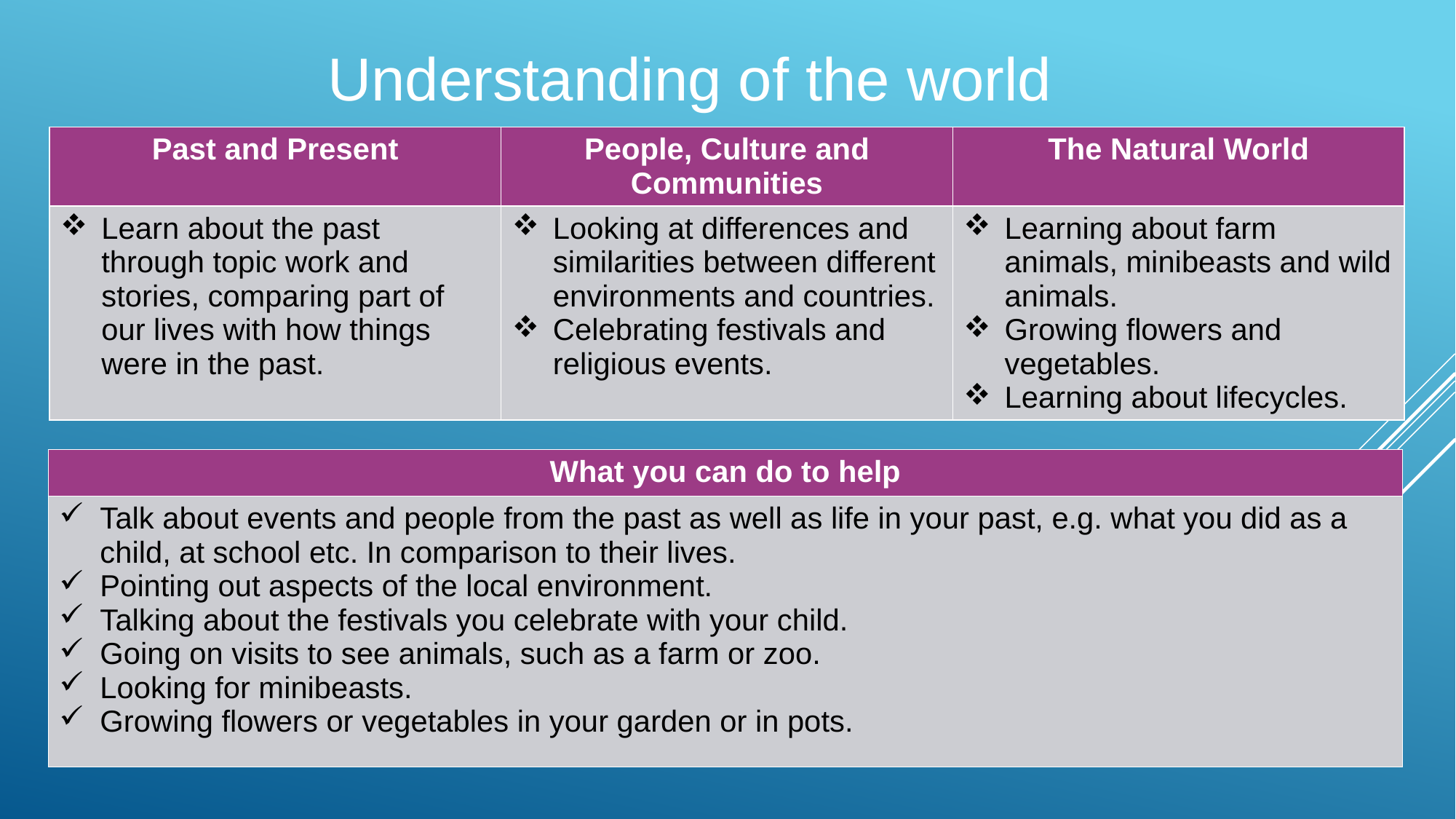

# Understanding of the world
| Past and Present | People, Culture and Communities | The Natural World |
| --- | --- | --- |
| Learn about the past through topic work and stories, comparing part of our lives with how things were in the past. | ​Looking at differences and similarities between different environments and countries. Celebrating festivals and religious events. | ​Learning about farm animals, minibeasts and wild animals. Growing flowers and vegetables. Learning about lifecycles. |
| What you can do to help​ |
| --- |
| ​Talk about events and people from the past as well as life in your past, e.g. what you did as a child, at school etc. In comparison to their lives. Pointing out aspects of the local environment. Talking about the festivals you celebrate with your child. Going on visits to see animals, such as a farm or zoo. Looking for minibeasts. Growing flowers or vegetables in your garden or in pots. |